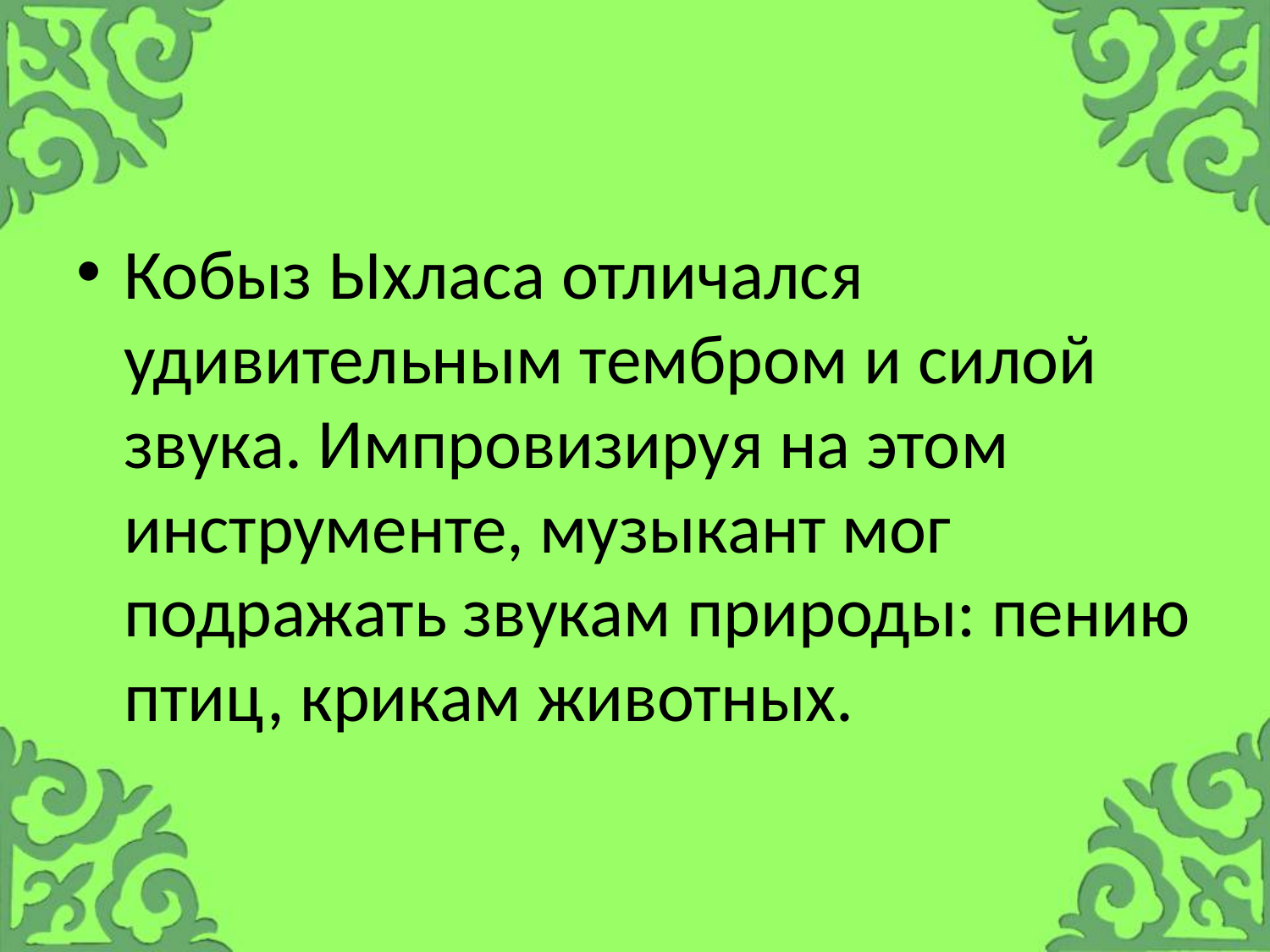

Кобыз Ыхласа отличался удивительным тембром и силой звука. Импровизируя на этом инструменте, музыкант мог подражать звукам природы: пению птиц, крикам животных.